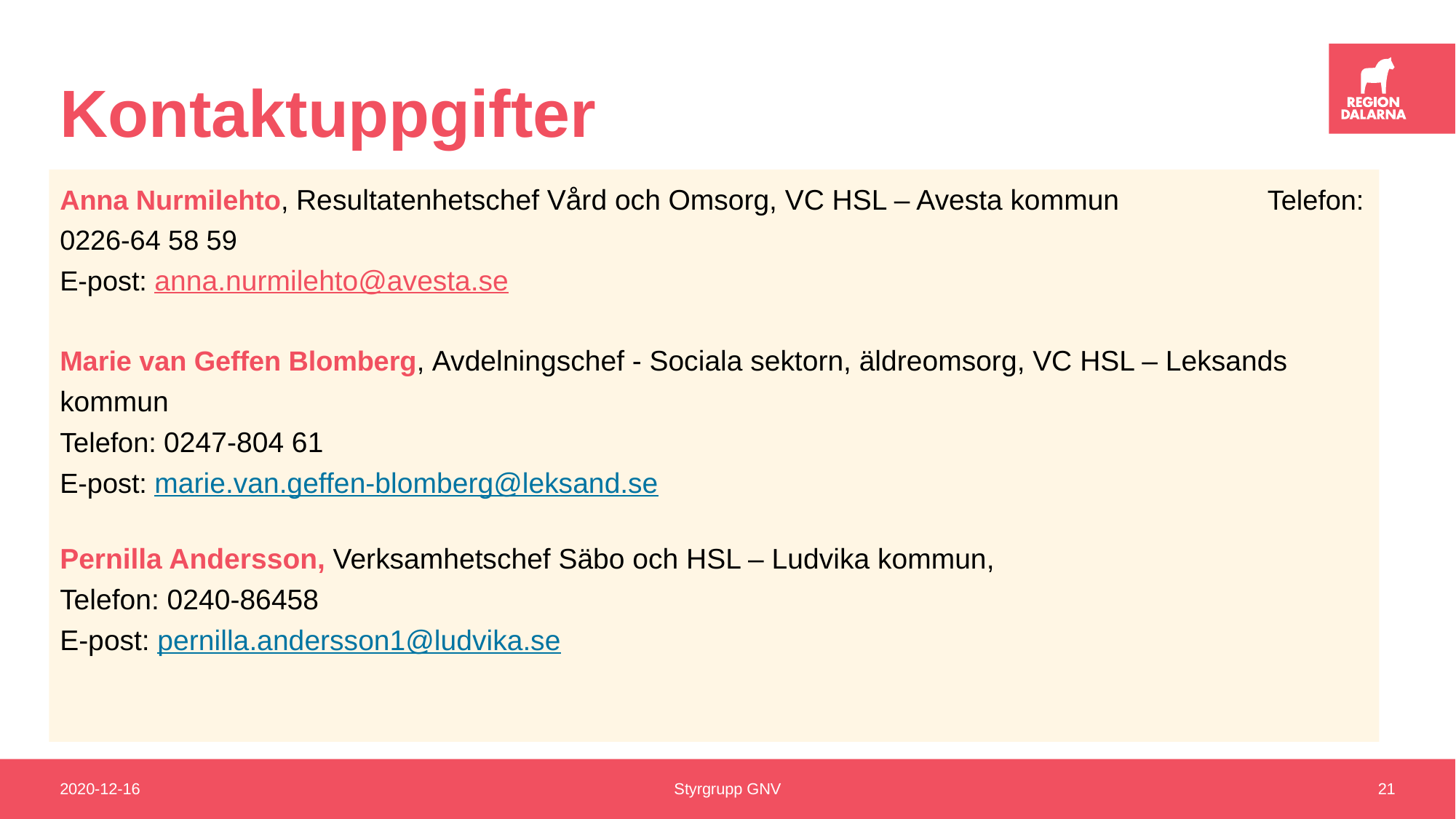

# Kontaktuppgifter
Anna Nurmilehto, Resultatenhetschef Vård och Omsorg, VC HSL – Avesta kommun	                 Telefon: 0226-64 58 59
E-post: anna.nurmilehto@avesta.se
Marie van Geffen Blomberg, Avdelningschef - Sociala sektorn, äldreomsorg, VC HSL – Leksands kommun
Telefon: 0247-804 61
E-post: marie.van.geffen-blomberg@leksand.se

Pernilla Andersson, Verksamhetschef Säbo och HSL – Ludvika kommun,
Telefon: 0240-86458
E-post: pernilla.andersson1@ludvika.se

2020-12-16
Styrgrupp GNV
21